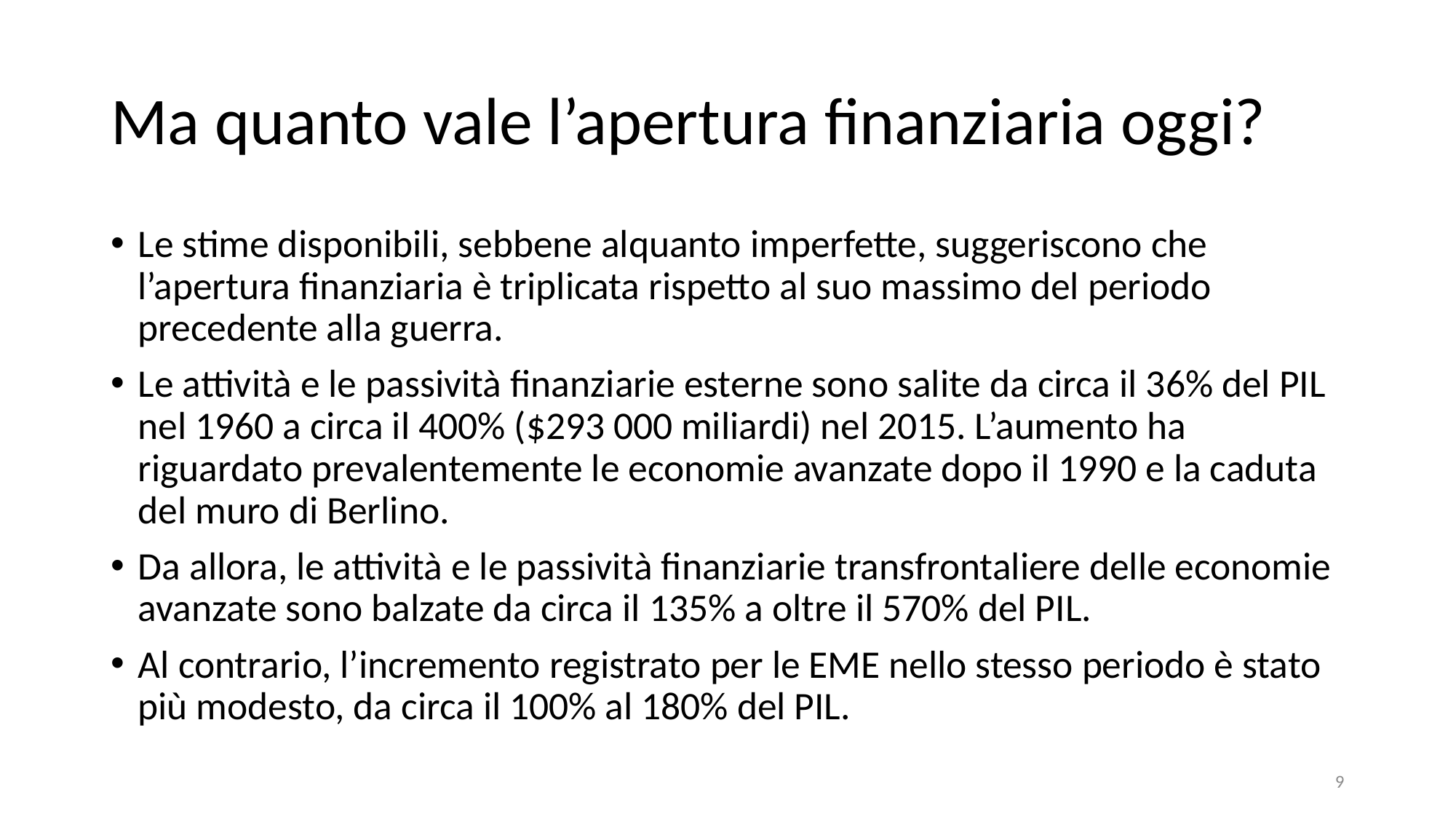

# Ma quanto vale l’apertura finanziaria oggi?
Le stime disponibili, sebbene alquanto imperfette, suggeriscono che l’apertura finanziaria è triplicata rispetto al suo massimo del periodo precedente alla guerra.
Le attività e le passività finanziarie esterne sono salite da circa il 36% del PIL nel 1960 a circa il 400% ($293 000 miliardi) nel 2015. L’aumento ha riguardato prevalentemente le economie avanzate dopo il 1990 e la caduta del muro di Berlino.
Da allora, le attività e le passività finanziarie transfrontaliere delle economie avanzate sono balzate da circa il 135% a oltre il 570% del PIL.
Al contrario, l’incremento registrato per le EME nello stesso periodo è stato più modesto, da circa il 100% al 180% del PIL.
9